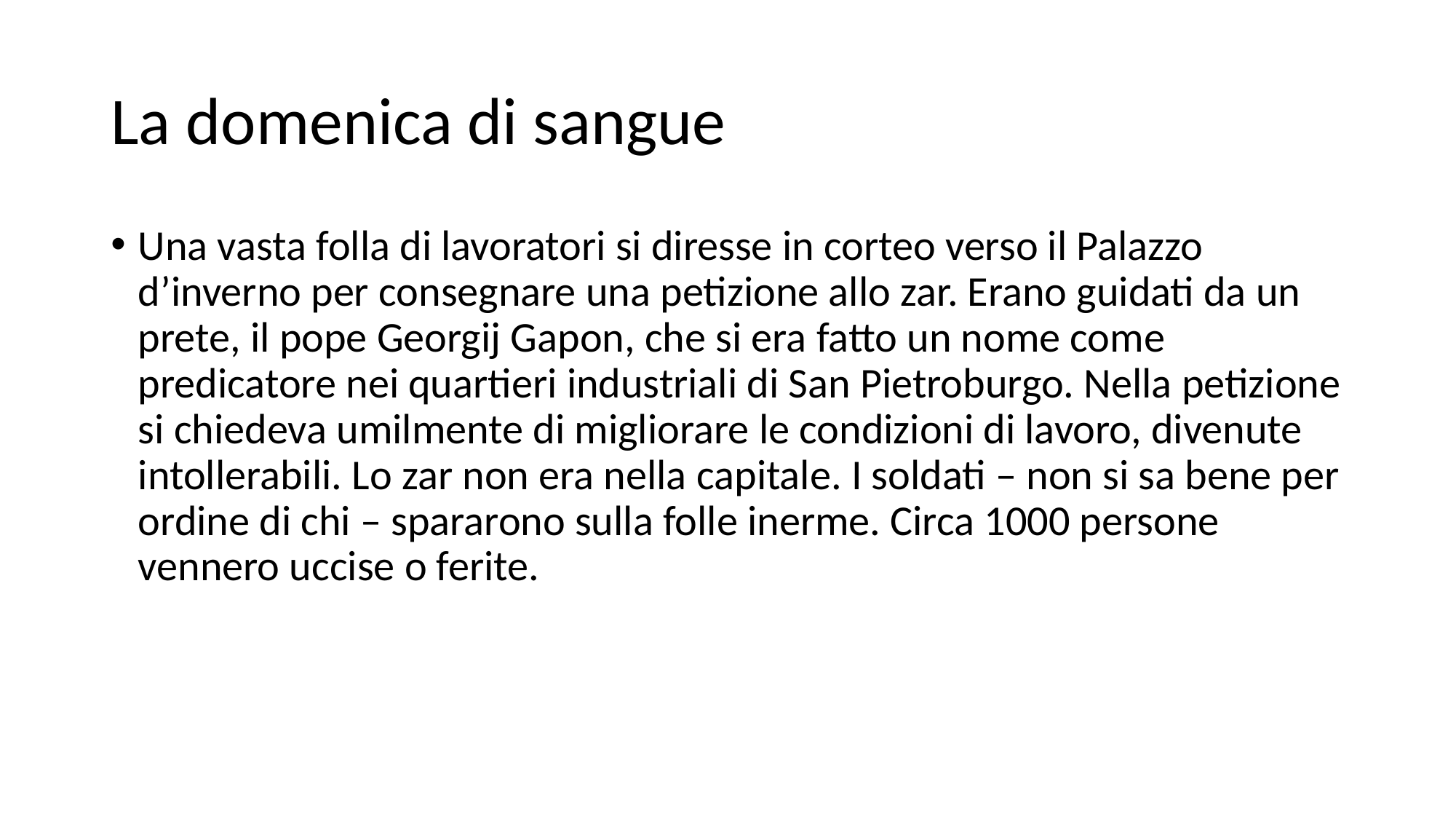

# La domenica di sangue
Una vasta folla di lavoratori si diresse in corteo verso il Palazzo d’inverno per consegnare una petizione allo zar. Erano guidati da un prete, il pope Georgij Gapon, che si era fatto un nome come predicatore nei quartieri industriali di San Pietroburgo. Nella petizione si chiedeva umilmente di migliorare le condizioni di lavoro, divenute intollerabili. Lo zar non era nella capitale. I soldati – non si sa bene per ordine di chi – spararono sulla folle inerme. Circa 1000 persone vennero uccise o ferite.